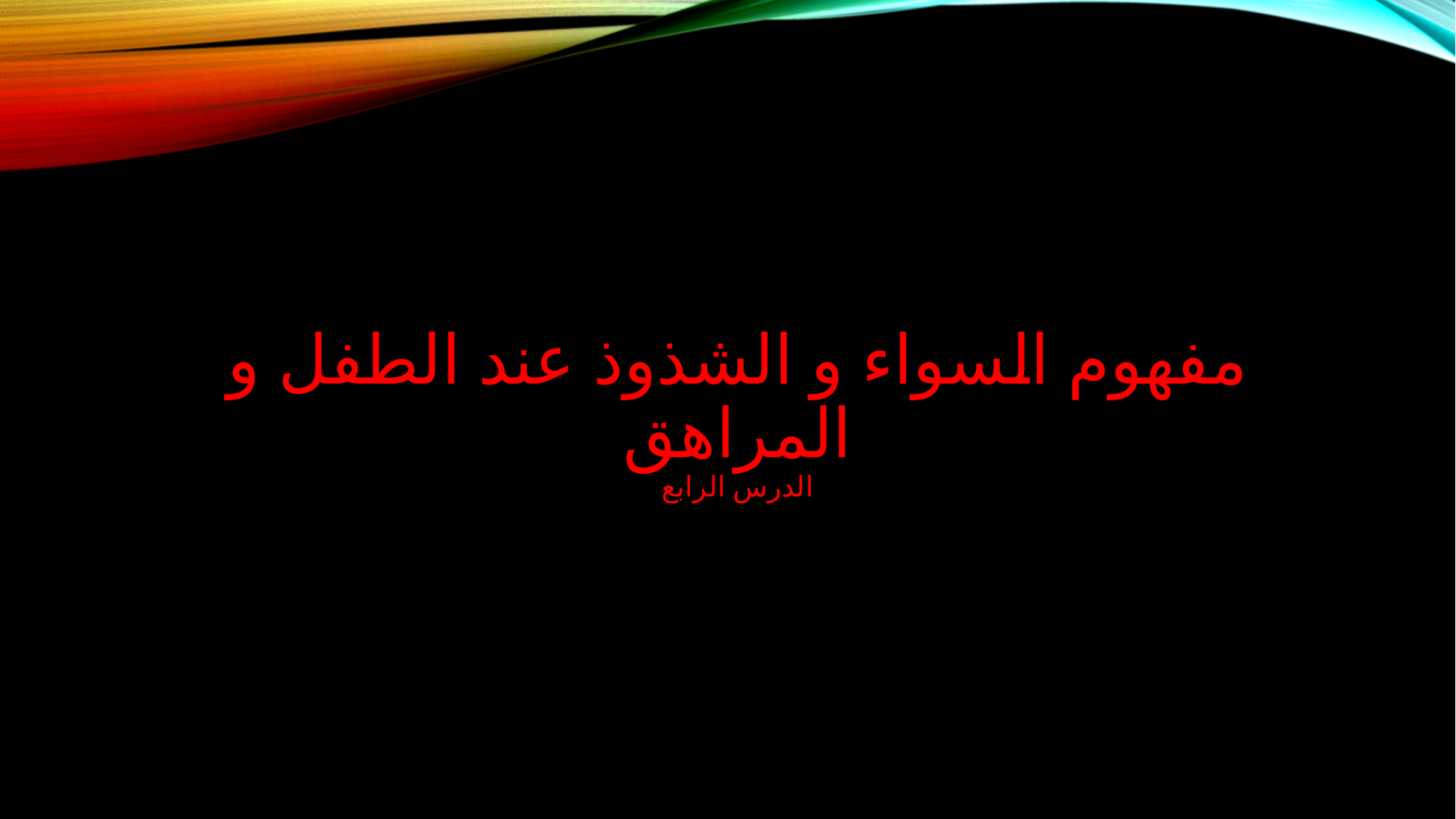

# مفهوم السواء و الشذوذ عند الطفل و المراهق الدرس الرابع